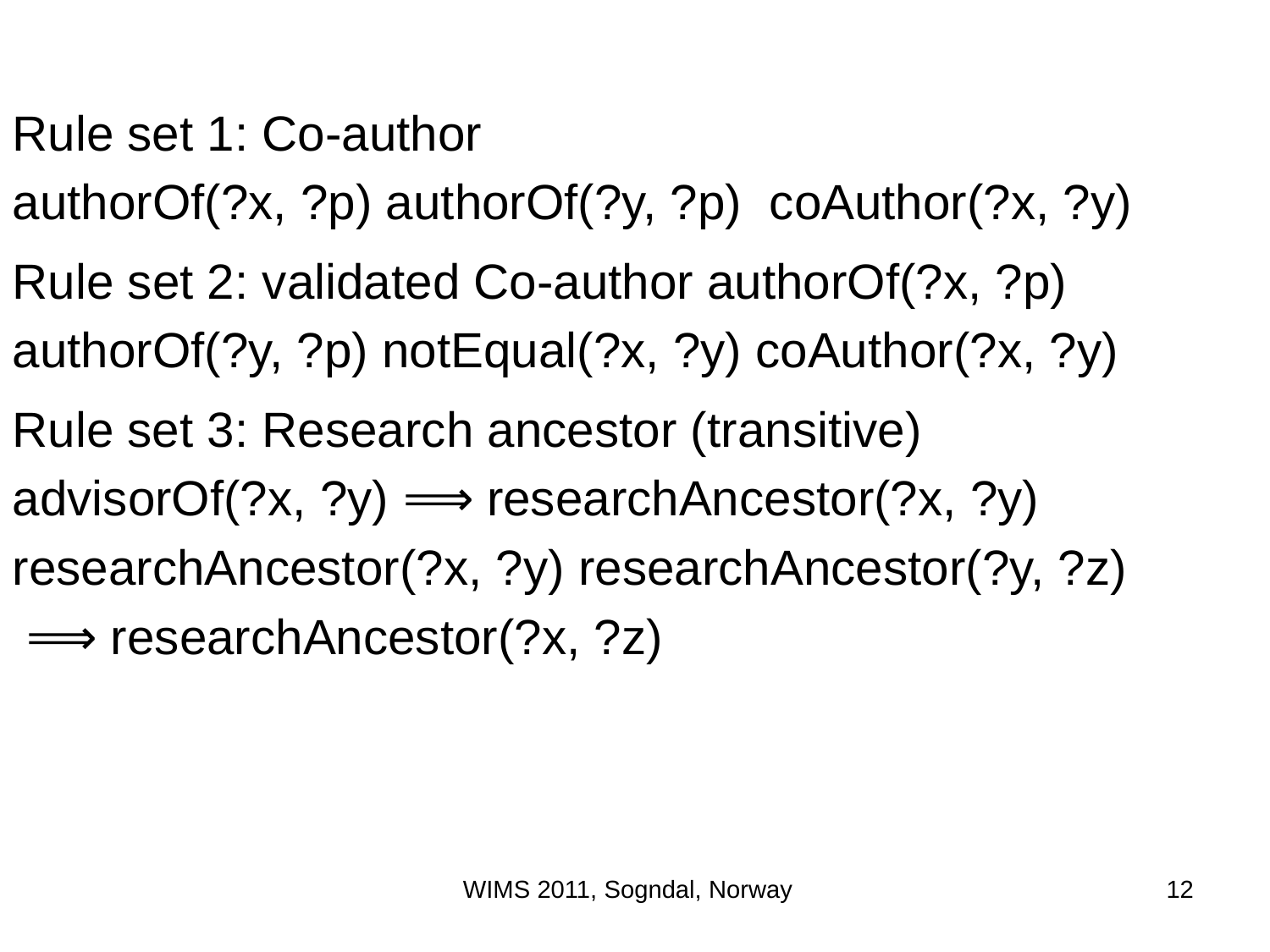

Rule set 1: Co-author
authorOf(?x, ?p) authorOf(?y, ?p)  coAuthor(?x, ?y)
Rule set 2: validated Co-author authorOf(?x, ?p)
authorOf(?y, ?p) notEqual(?x, ?y) coAuthor(?x, ?y)

Rule set 3: Research ancestor (transitive)
advisorOf(?x, ?y) ⟹ researchAncestor(?x, ?y)
researchAncestor(?x, ?y) researchAncestor(?y, ?z)
 ⟹ researchAncestor(?x, ?z)
WIMS 2011, Sogndal, Norway
12